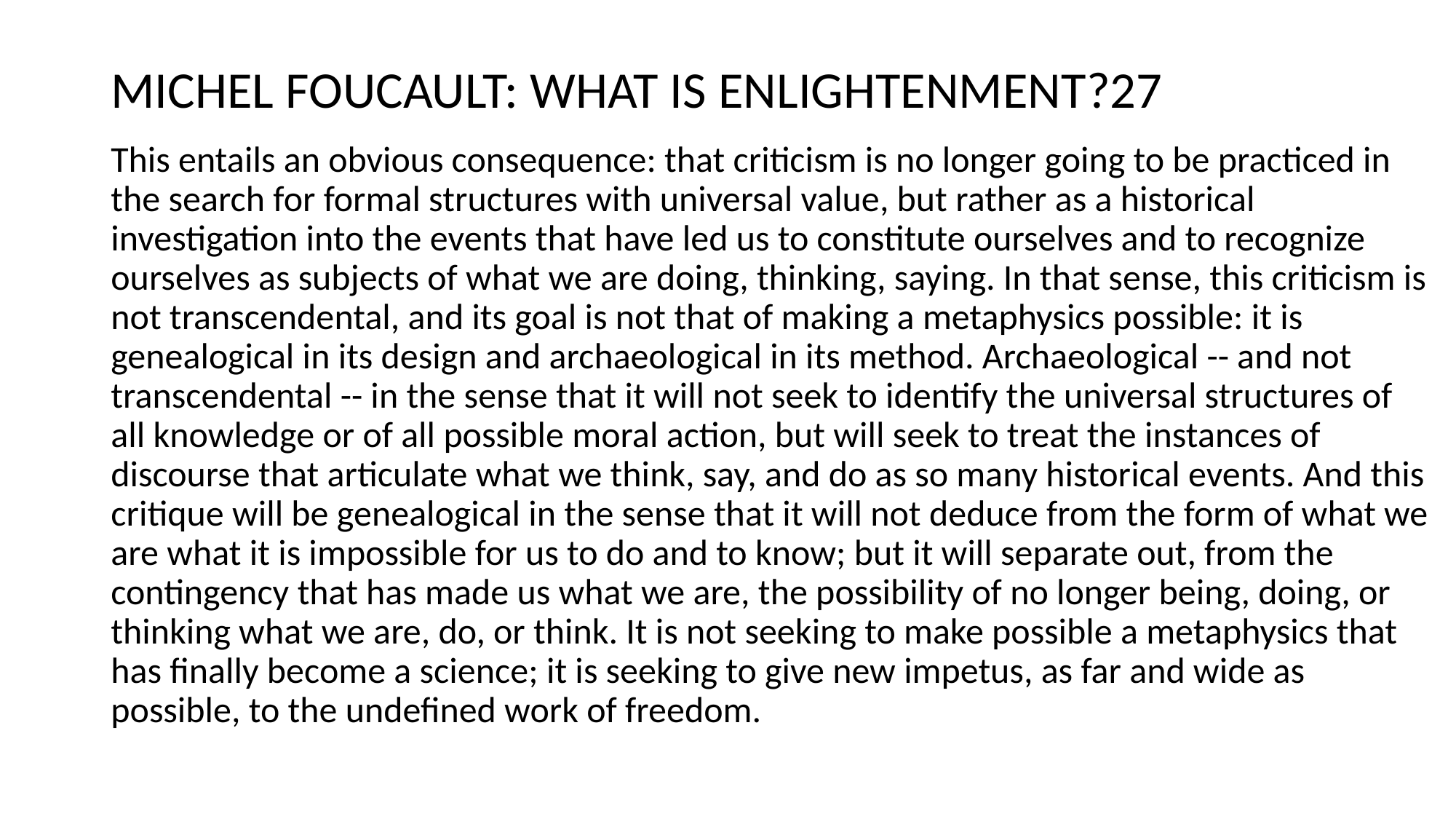

# MICHEL FOUCAULT: WHAT IS ENLIGHTENMENT?27
This entails an obvious consequence: that criticism is no longer going to be practiced in the search for formal structures with universal value, but rather as a historical investigation into the events that have led us to constitute ourselves and to recognize ourselves as subjects of what we are doing, thinking, saying. In that sense, this criticism is not transcendental, and its goal is not that of making a metaphysics possible: it is genealogical in its design and archaeological in its method. Archaeological -- and not transcendental -- in the sense that it will not seek to identify the universal structures of all knowledge or of all possible moral action, but will seek to treat the instances of discourse that articulate what we think, say, and do as so many historical events. And this critique will be genealogical in the sense that it will not deduce from the form of what we are what it is impossible for us to do and to know; but it will separate out, from the contingency that has made us what we are, the possibility of no longer being, doing, or thinking what we are, do, or think. It is not seeking to make possible a metaphysics that has finally become a science; it is seeking to give new impetus, as far and wide as possible, to the undefined work of freedom.